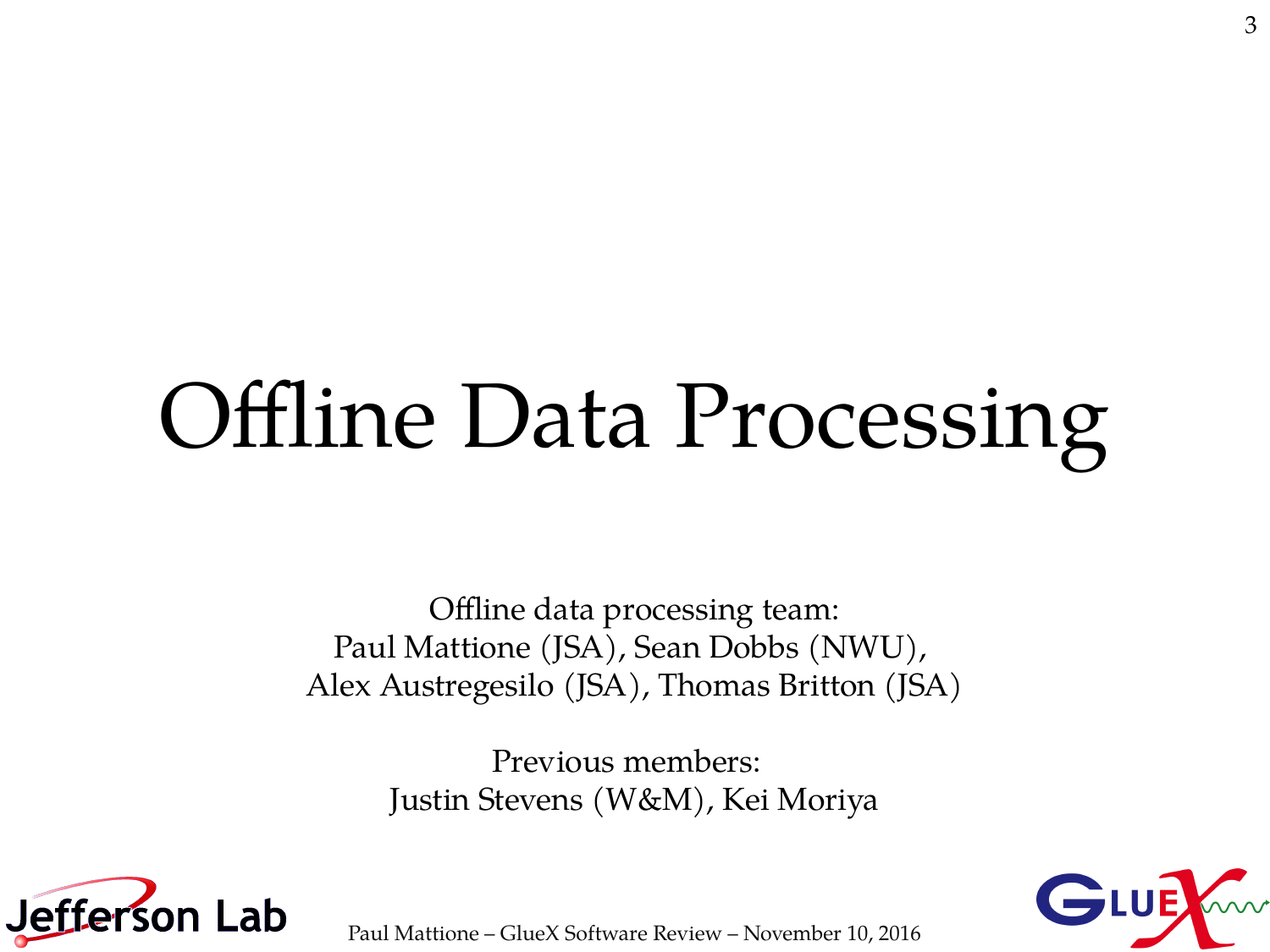

3
Offline Data Processing
Offline data processing team:
Paul Mattione (JSA), Sean Dobbs (NWU),
Alex Austregesilo (JSA), Thomas Britton (JSA)

Previous members:
Justin Stevens (W&M), Kei Moriya